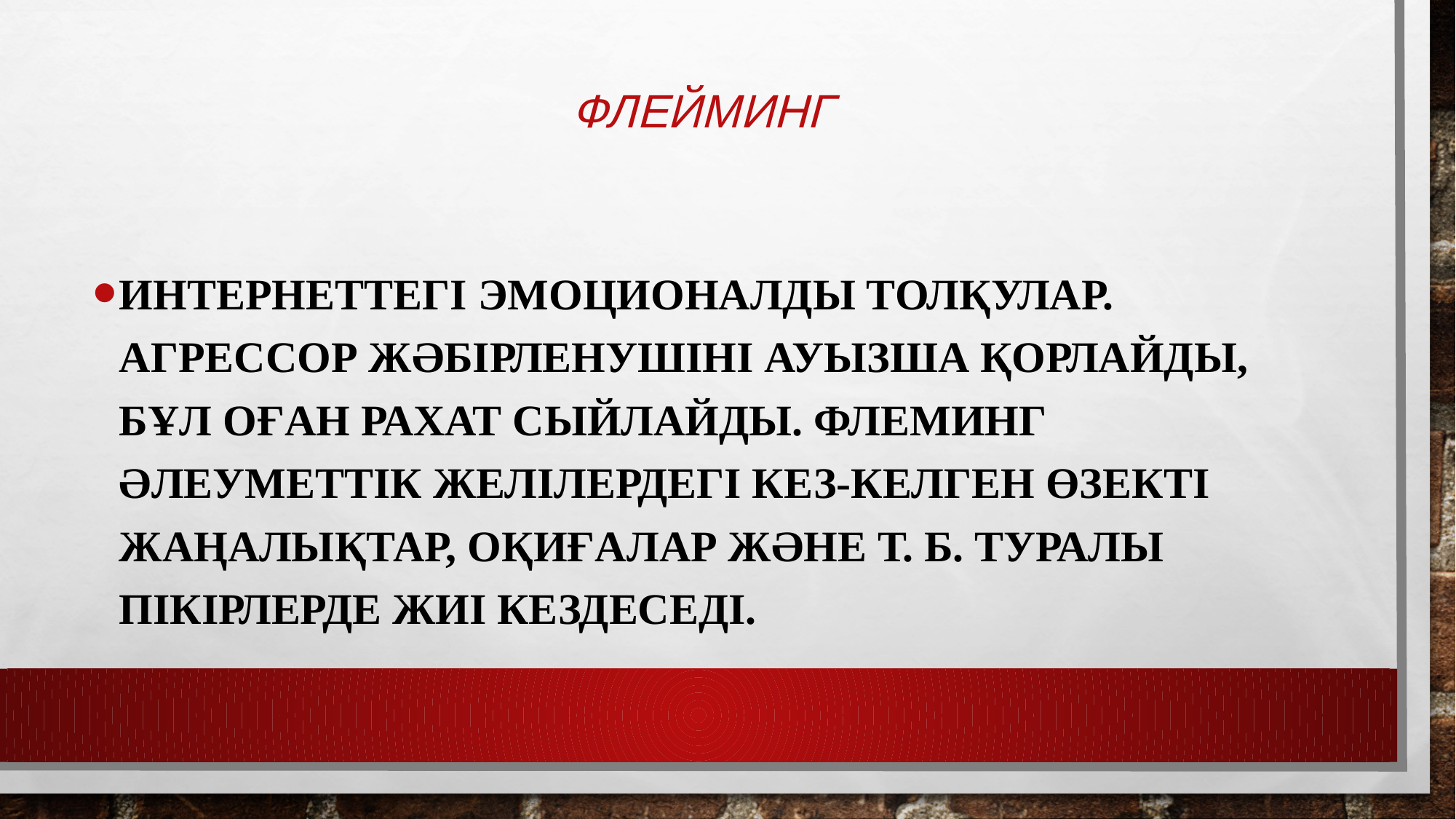

# Флейминг
Интернеттегі эмоционалды толқулар. Агрессор жәбірленушіні ауызша қорлайды, бұл оған рахат сыйлайды. Флеминг әлеуметтік желілердегі кез-келген өзекті жаңалықтар, оқиғалар және т. б. туралы пікірлерде жиі кездеседі.